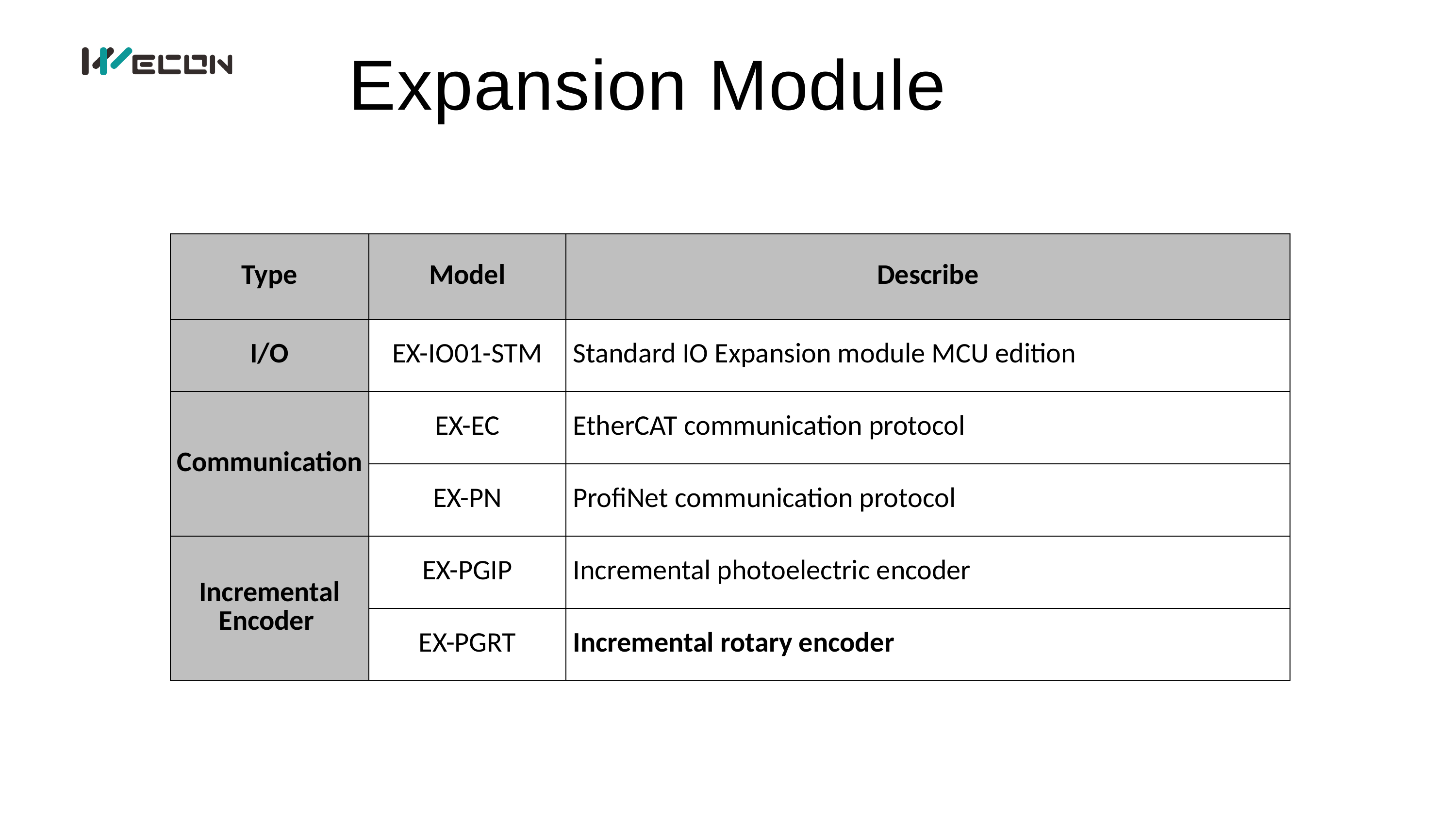

Expansion Module

| Type | Model | Describe |
| --- | --- | --- |
| I/O | EX-IO01-STM | Standard IO Expansion module MCU edition |
| Communication | EX-EC | EtherCAT communication protocol |
|  | EX-PN | ProfiNet communication protocol |
| Incremental Encoder | EX-PGIP | Incremental photoelectric encoder |
|  | EX-PGRT | Incremental rotary encoder |